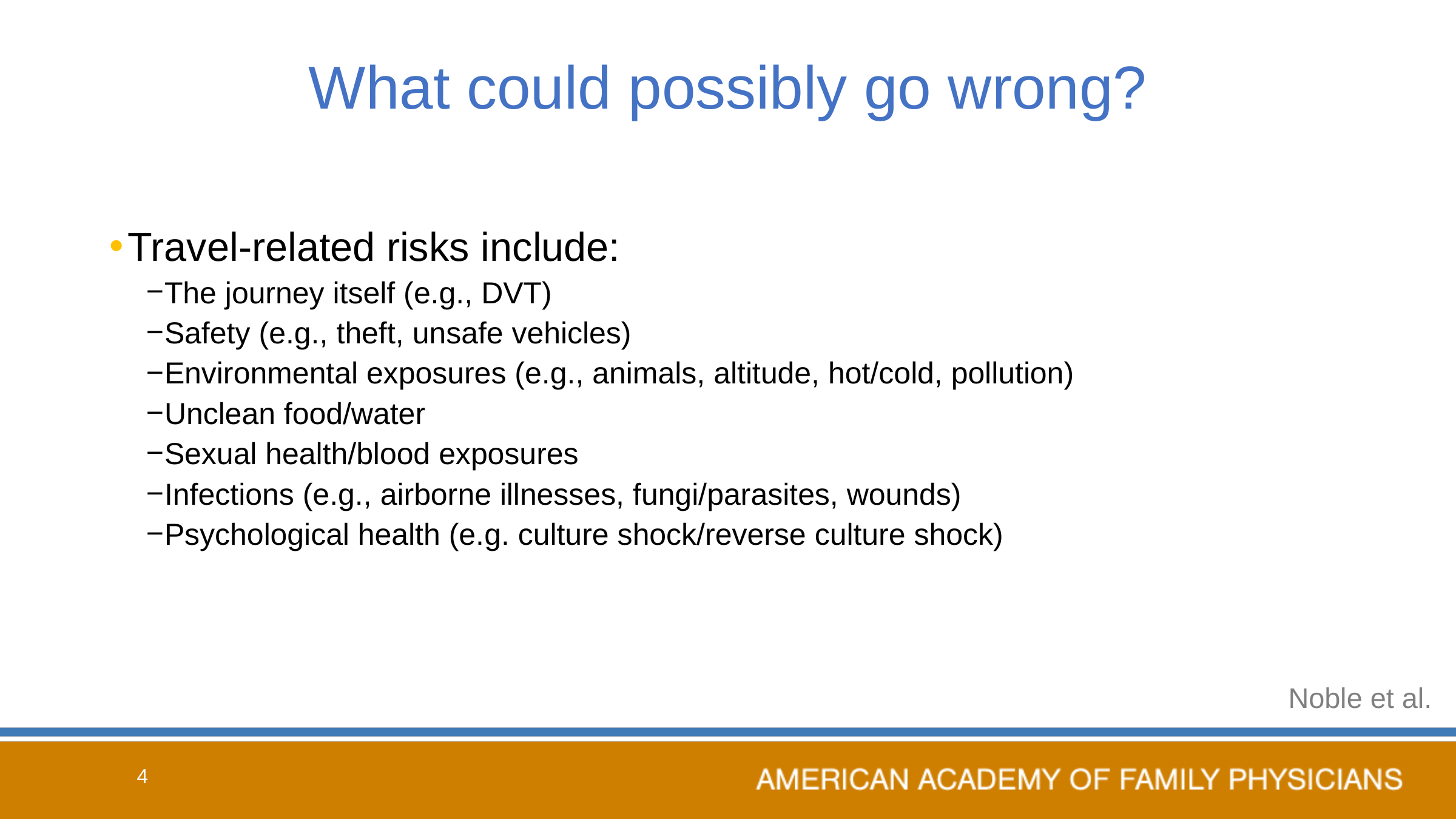

# What could possibly go wrong?
Travel-related risks include:
The journey itself (e.g., DVT)
Safety (e.g., theft, unsafe vehicles)
Environmental exposures (e.g., animals, altitude, hot/cold, pollution)
Unclean food/water
Sexual health/blood exposures
Infections (e.g., airborne illnesses, fungi/parasites, wounds)
Psychological health (e.g. culture shock/reverse culture shock)
Noble et al.
4